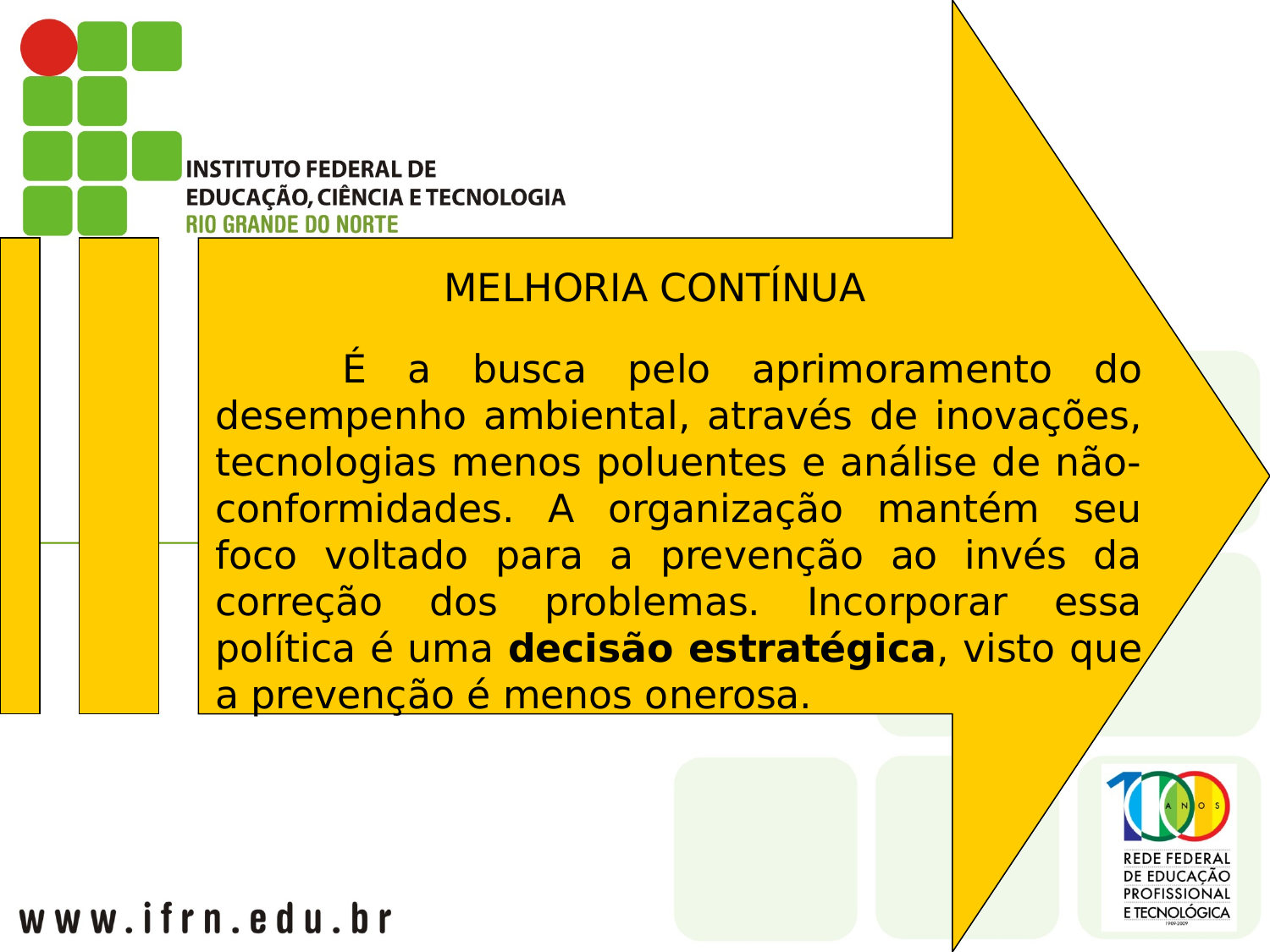

MELHORIA CONTÍNUA
		É a busca pelo aprimoramento do desempenho ambiental, através de inovações, tecnologias menos poluentes e análise de não-conformidades. A organização mantém seu foco voltado para a prevenção ao invés da correção dos problemas. Incorporar essa política é uma decisão estratégica, visto que a prevenção é menos onerosa.